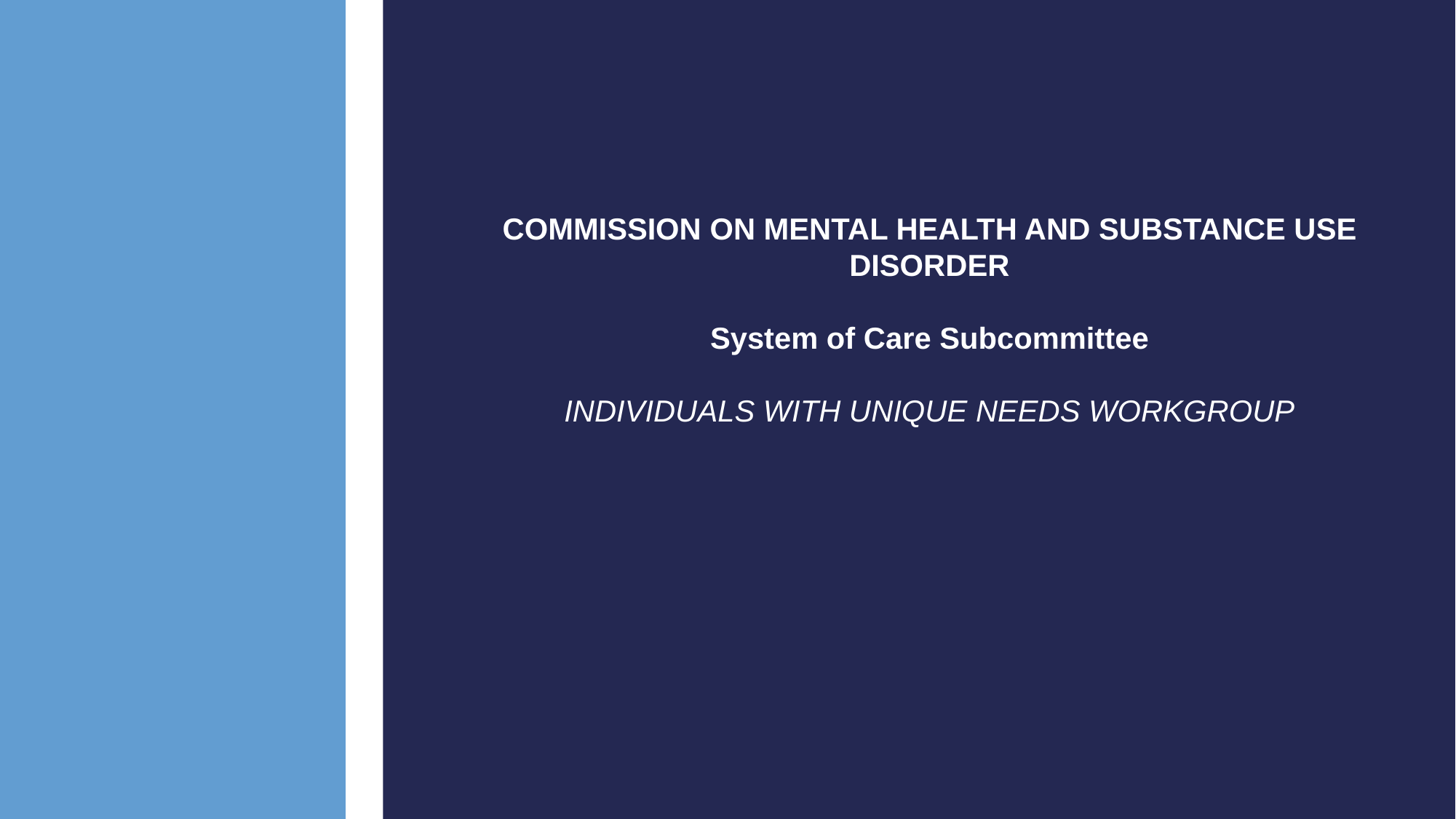

# Commission on mental health and substance use disorder System of Care Subcommittee Individuals with unique needs workgroup